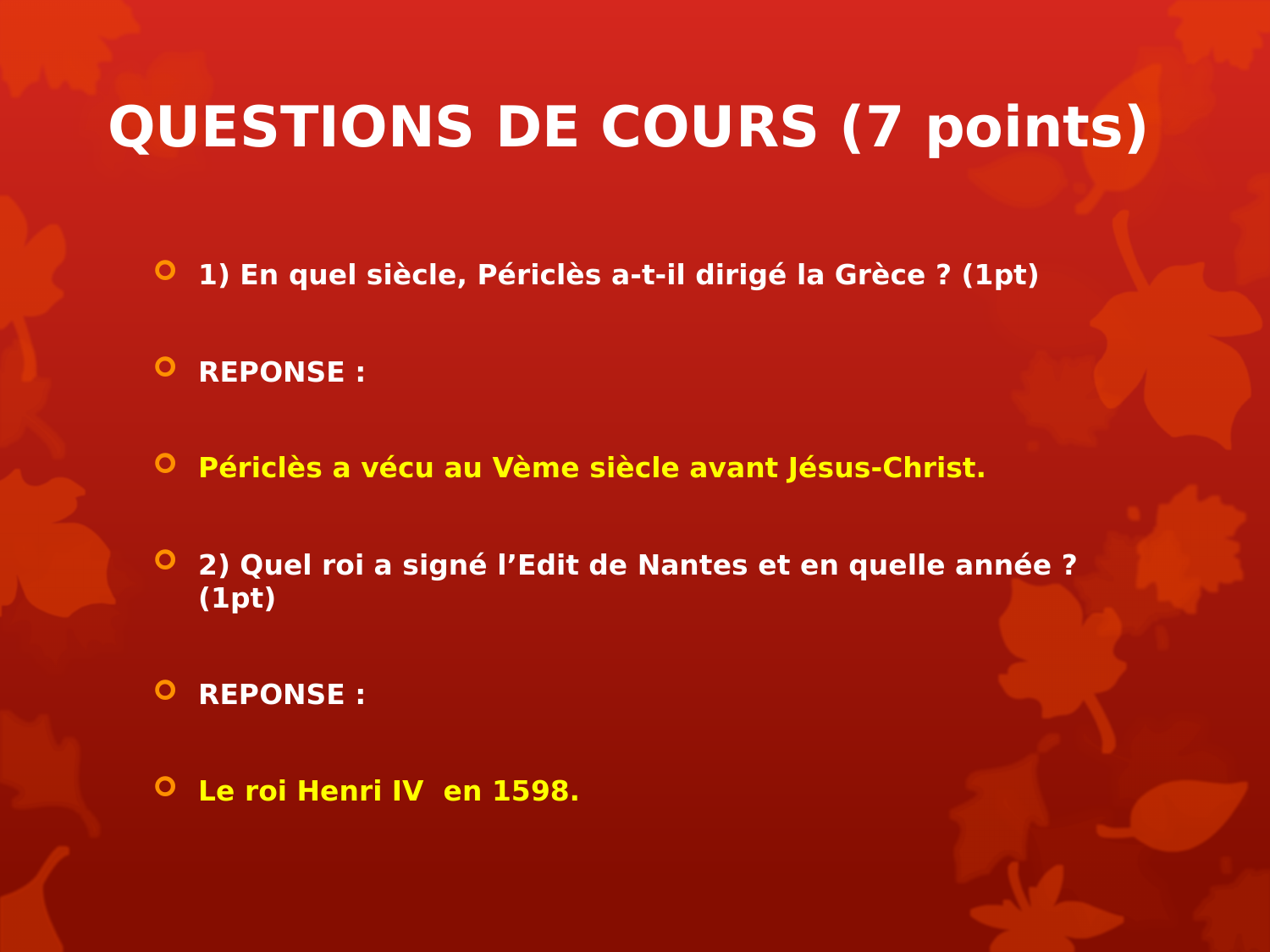

# QUESTIONS DE COURS (7 points)
1) En quel siècle, Périclès a-t-il dirigé la Grèce ? (1pt)

REPONSE :

Périclès a vécu au Vème siècle avant Jésus-Christ.

2) Quel roi a signé l’Edit de Nantes et en quelle année ? (1pt)

REPONSE :

Le roi Henri IV  en 1598.